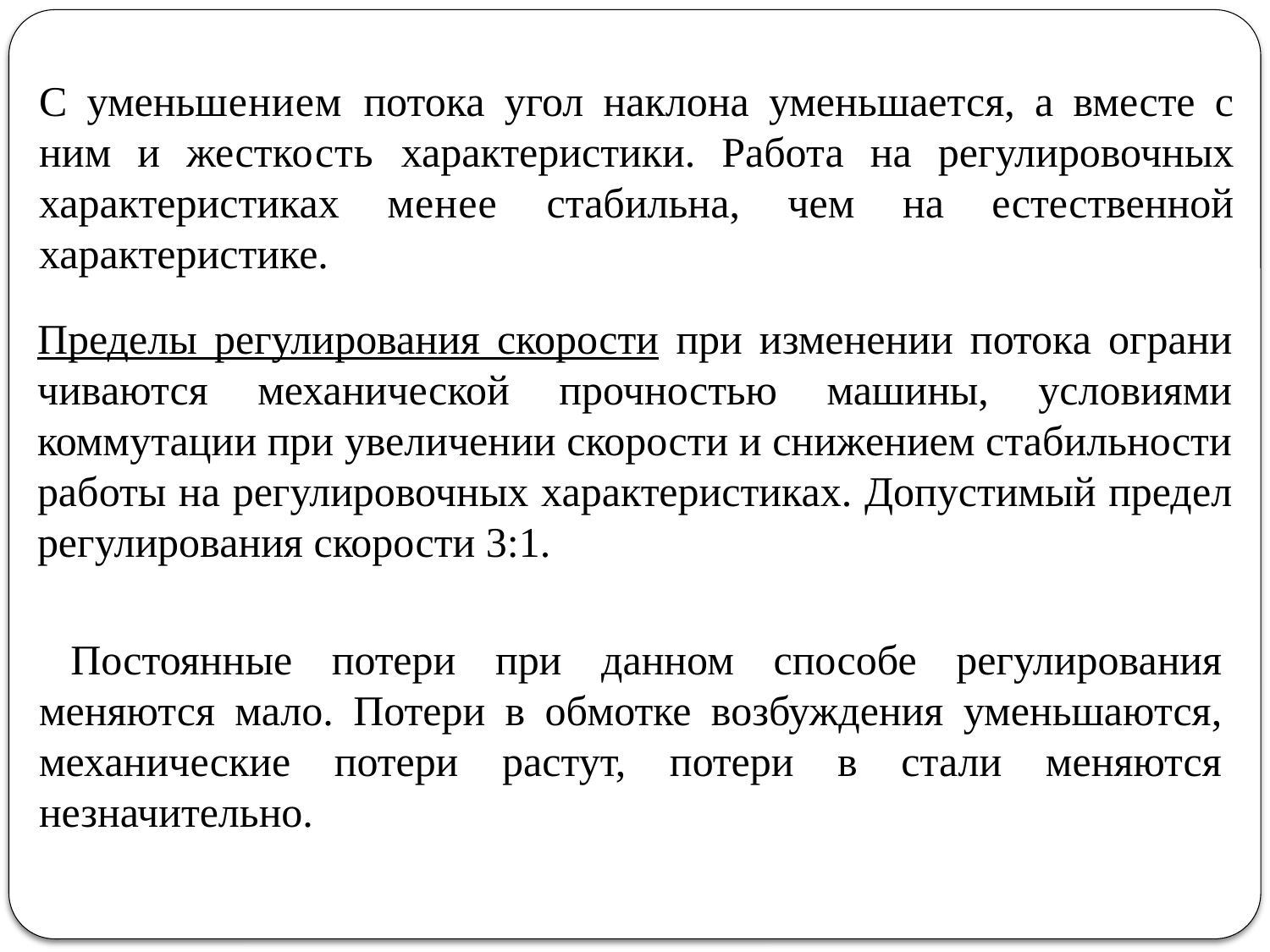

С уменьшением потока угол наклона уменьшается, а вместе с ним и жесткость характеристики. Работа на регулировочных характеристиках менее стабильна, чем на естественной характеристике.
Пределы регулирования скорости при изменении потока ограни­чиваются механической прочностью машины, условиями коммутации при увеличении скорости и снижением стабильности работы на регулировочных характеристиках. Допустимый предел регулирования скорости 3:1.
Постоянные потери при данном способе регулирования меняются мало. Потери в обмотке возбуждения уменьшаются, механические потери растут, потери в стали меняются незначительно.